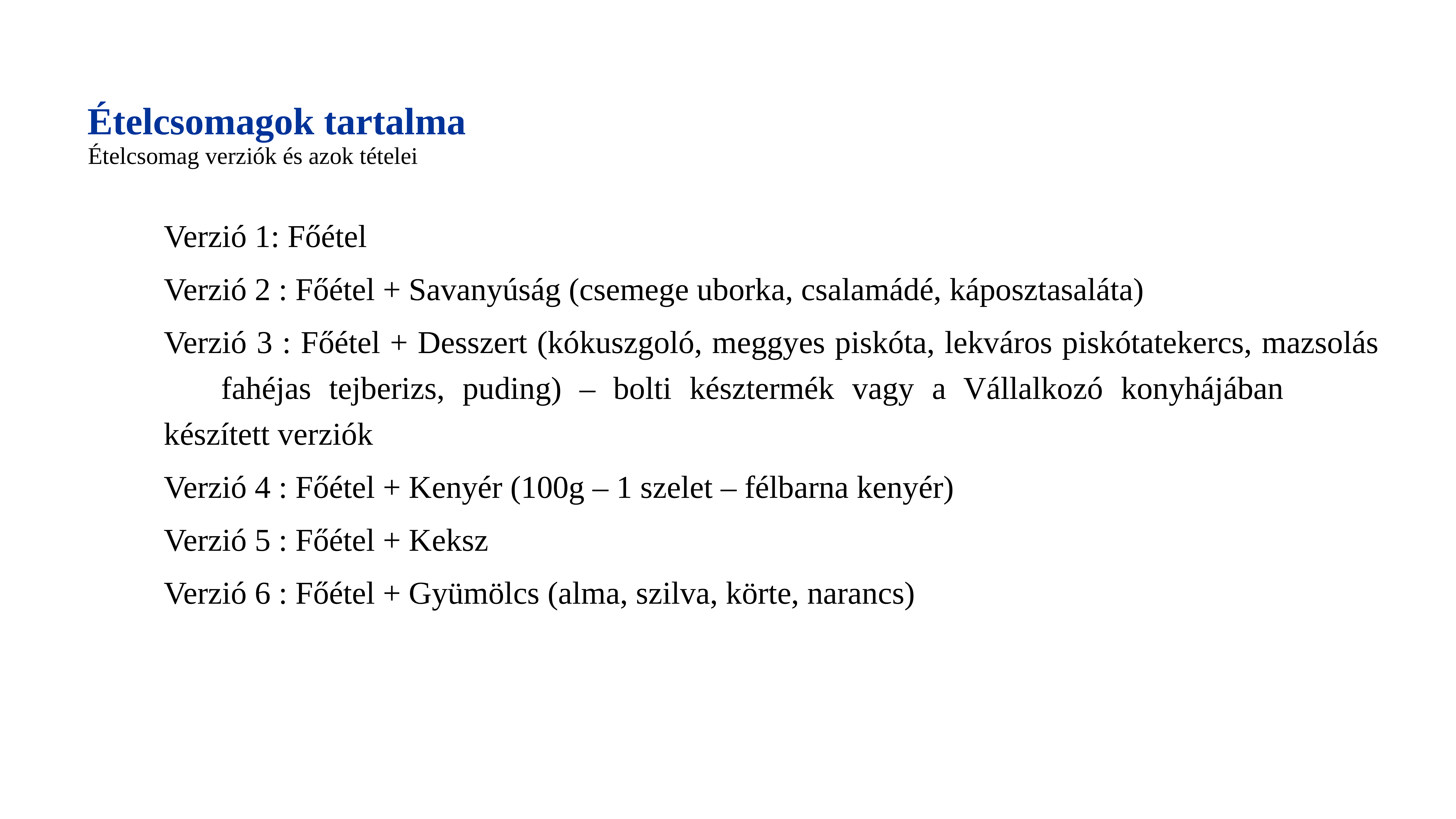

Ételcsomagok tartalma
Ételcsomag verziók és azok tételei
Verzió 1: Főétel
Verzió 2 : Főétel + Savanyúság (csemege uborka, csalamádé, káposztasaláta)
Verzió 3 : Főétel + Desszert (kókuszgoló, meggyes piskóta, lekváros piskótatekercs, mazsolás 		fahéjas tejberizs, puding) – bolti késztermék vagy a Vállalkozó konyhájában 			készített verziók
Verzió 4 : Főétel + Kenyér (100g – 1 szelet – félbarna kenyér)
Verzió 5 : Főétel + Keksz
Verzió 6 : Főétel + Gyümölcs (alma, szilva, körte, narancs)